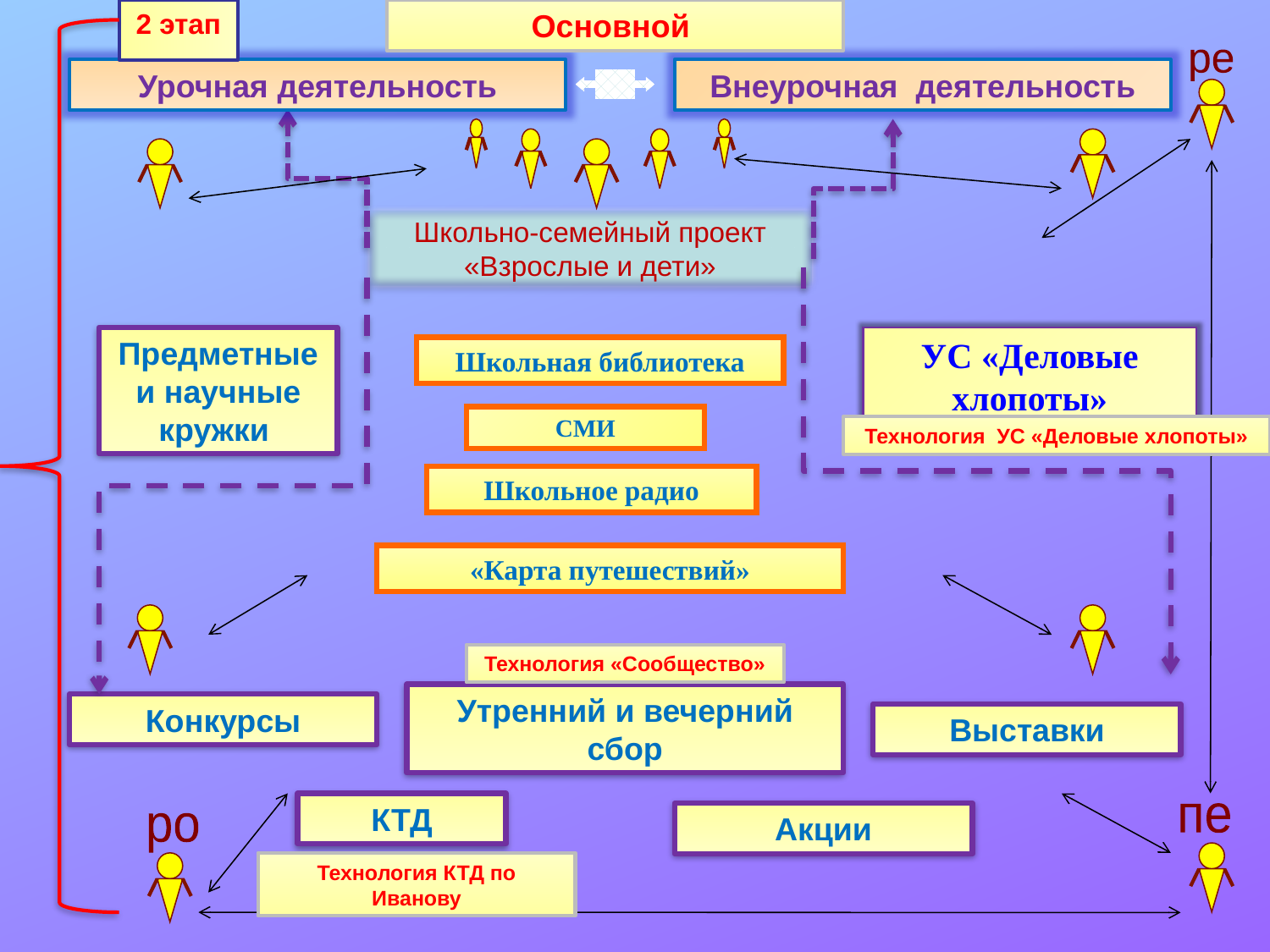

Основной
2 этап

ре
Урочная деятельность
Внеурочная  деятельность

Школьно-семейный проект «Взрослые и дети»
УС «Деловые хлопоты»
Предметные и научные кружки
Школьная библиотека
СМИ
Технология  УС «Деловые хлопоты»
Школьное радио
«Карта путешествий»

Технология «Сообщество»
Утренний и вечерний сбор
Конкурсы
Выставки
КТД
Акции
пе
ро

Технология КТД по Иванову